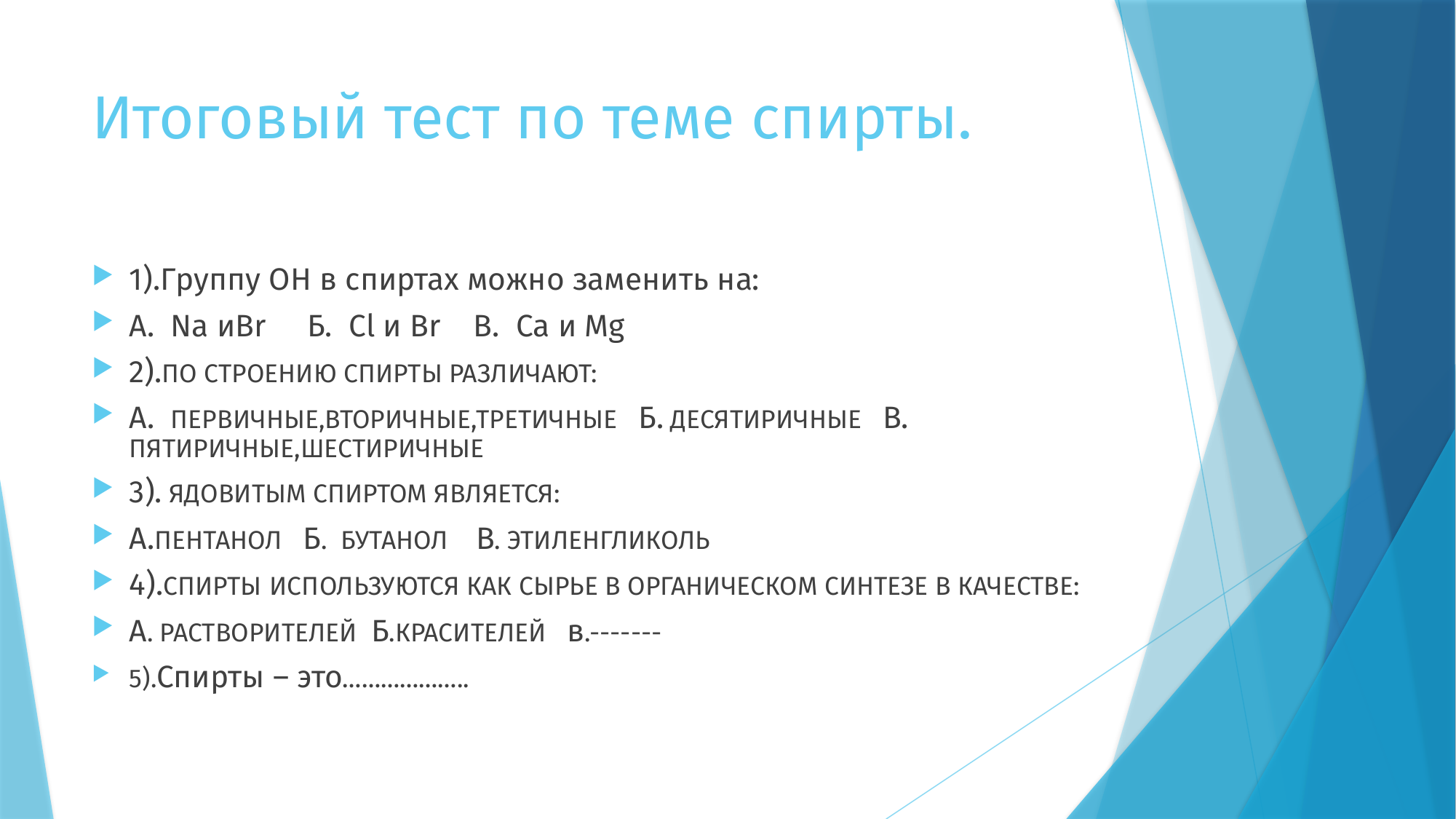

# Итоговый тест по теме спирты.
1).Группу ОН в спиртах можно заменить на:
А.  Na иBr     Б.  Cl и Br    В.  Ca и Mg
2).ПО СТРОЕНИЮ СПИРТЫ РАЗЛИЧАЮТ:
А.  ПЕРВИЧНЫЕ,ВТОРИЧНЫЕ,ТРЕТИЧНЫЕ   Б. ДЕСЯТИРИЧНЫЕ   В. ПЯТИРИЧНЫЕ,ШЕСТИРИЧНЫЕ
3). ЯДОВИТЫМ СПИРТОМ ЯВЛЯЕТСЯ:
А.ПЕНТАНОЛ   Б.  БУТАНОЛ    В. ЭТИЛЕНГЛИКОЛЬ
4).СПИРТЫ ИСПОЛЬЗУЮТСЯ КАК СЫРЬЕ В ОРГАНИЧЕСКОМ СИНТЕЗЕ В КАЧЕСТВЕ:
А. РАСТВОРИТЕЛЕЙ  Б.КРАСИТЕЛЕЙ   в.-------
5).Спирты – это………………..